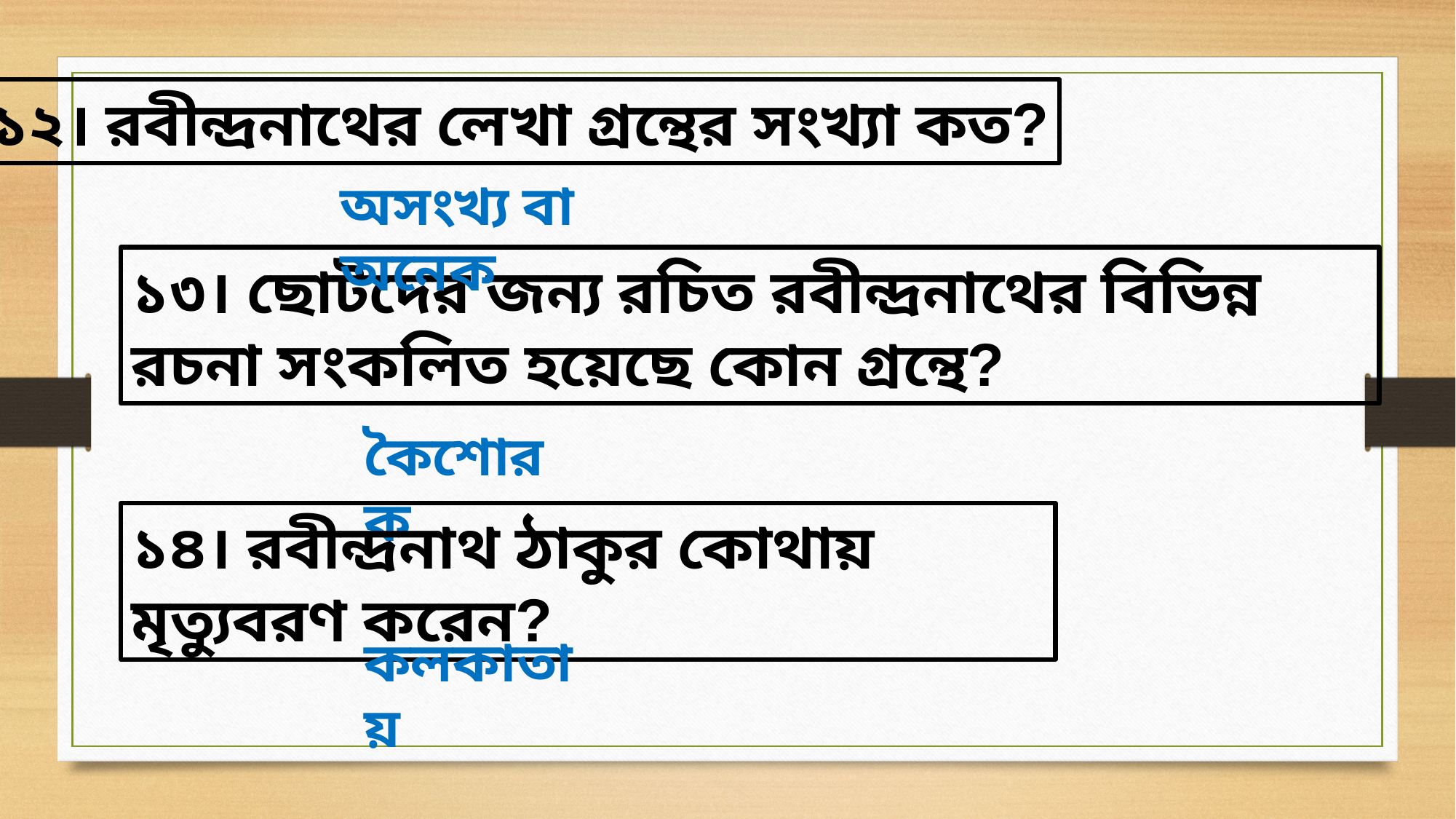

১২। রবীন্দ্রনাথের লেখা গ্রন্থের সংখ্যা কত?
অসংখ্য বা অনেক
১৩। ছোটদের জন্য রচিত রবীন্দ্রনাথের বিভিন্ন রচনা সংকলিত হয়েছে কোন গ্রন্থে?
কৈশোরক
১৪। রবীন্দ্রনাথ ঠাকুর কোথায় মৃত্যুবরণ করেন?
কলকাতায়